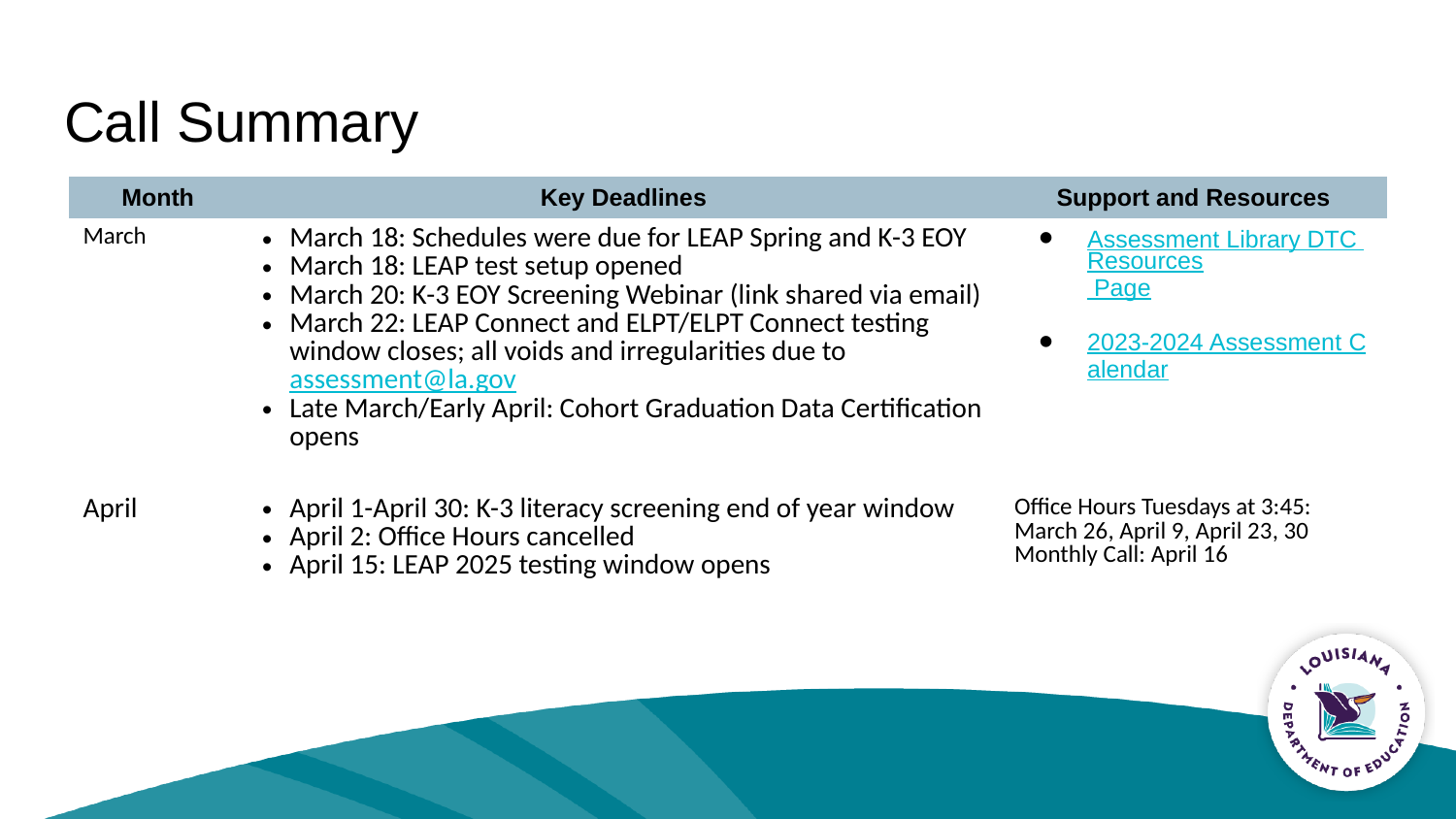

# Call Summary
| Month | Key Deadlines | Support and Resources |
| --- | --- | --- |
| March | March 18: Schedules were due for LEAP Spring and K-3 EOY March 18: LEAP test setup opened March 20: K-3 EOY Screening Webinar (link shared via email) March 22: LEAP Connect and ELPT/ELPT Connect testing window closes; all voids and irregularities due to assessment@la.gov Late March/Early April: Cohort Graduation Data Certification opens | Assessment Library DTC Resources Page 2023-2024 Assessment Calendar |
| April | April 1-April 30: K-3 literacy screening end of year window April 2: Office Hours cancelled April 15: LEAP 2025 testing window opens | Office Hours Tuesdays at 3:45: March 26, April 9, April 23, 30 Monthly Call: April 16 |